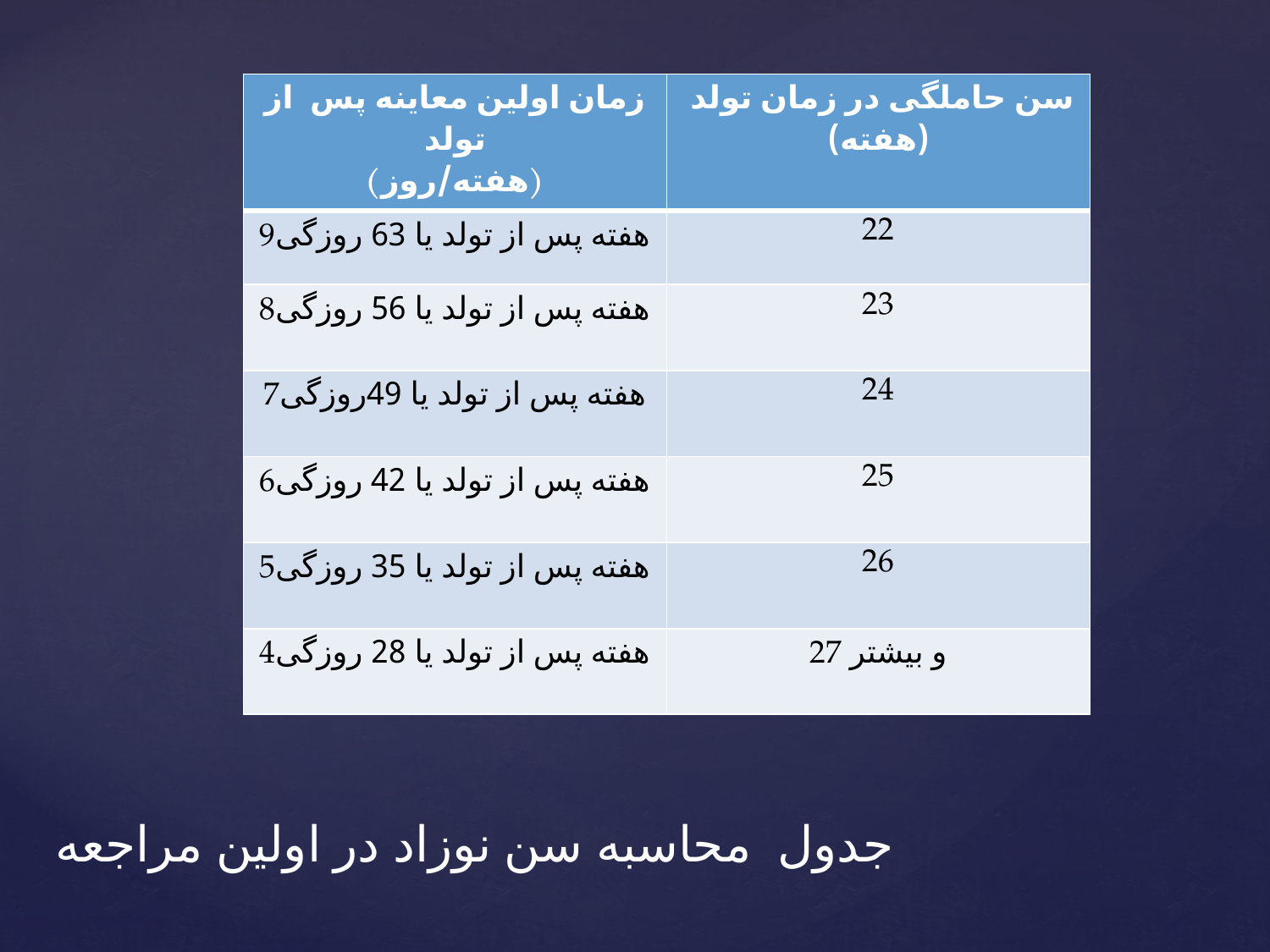

| زمان اولین معاینه پس از تولد (هفته/روز) | سن حاملگی در زمان تولد (هفته) |
| --- | --- |
| 9هفته پس از تولد یا 63 روزگی | 22 |
| 8هفته پس از تولد یا 56 روزگی | 23 |
| 7هفته پس از تولد یا 49روزگی | 24 |
| 6هفته پس از تولد یا 42 روزگی | 25 |
| 5هفته پس از تولد یا 35 روزگی | 26 |
| 4هفته پس از تولد یا 28 روزگی | 27 و بیشتر |
# جدول  محاسبه سن نوزاد در اولین مراجعه